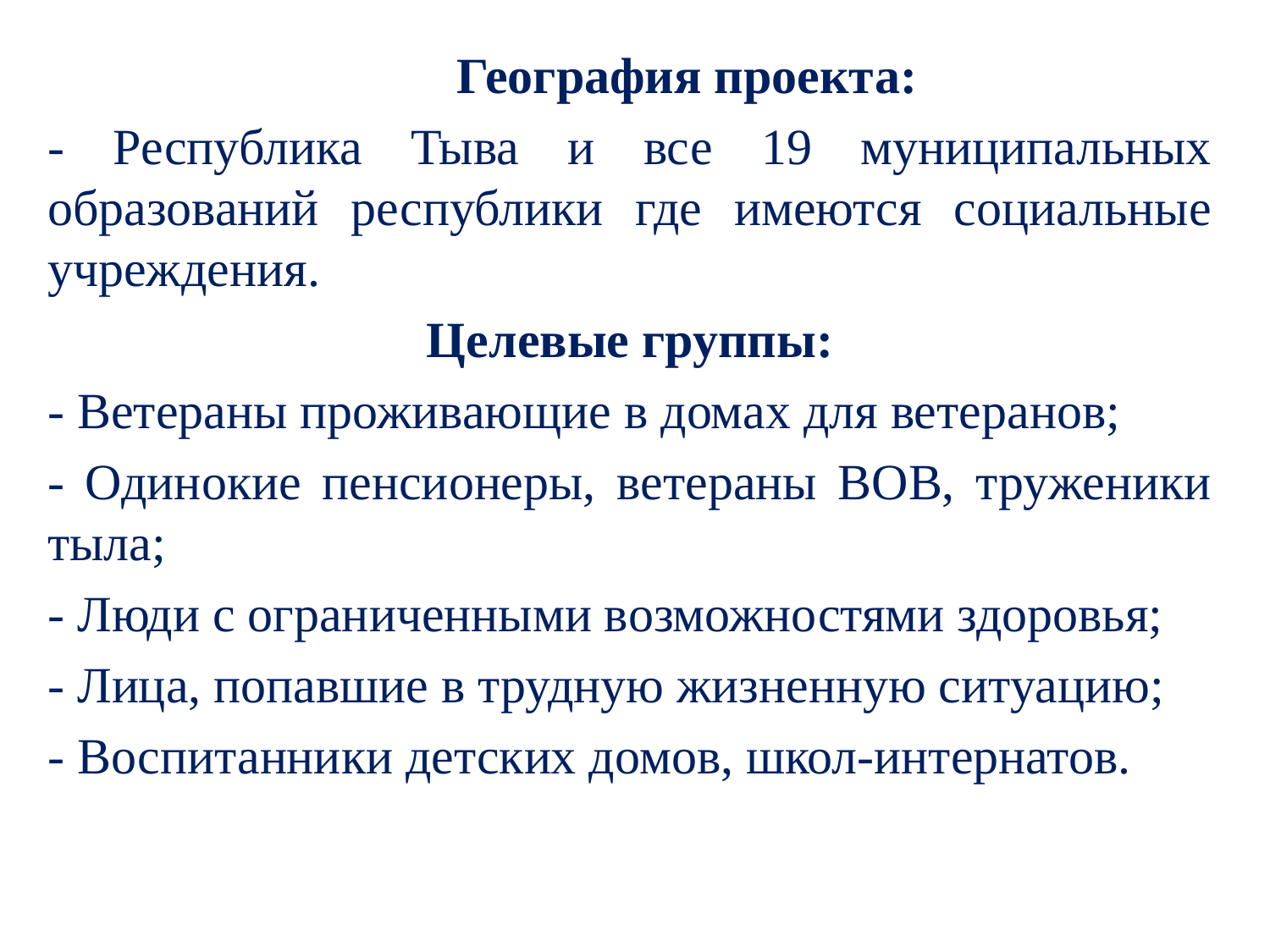

География проекта:
- Республика Тыва и все 19 муниципальных образований республики где имеются социальные учреждения.
Целевые группы:
- Ветераны проживающие в домах для ветеранов;
- Одинокие пенсионеры, ветераны ВОВ, труженики тыла;
- Люди с ограниченными возможностями здоровья;
- Лица, попавшие в трудную жизненную ситуацию;
- Воспитанники детских домов, школ-интернатов.